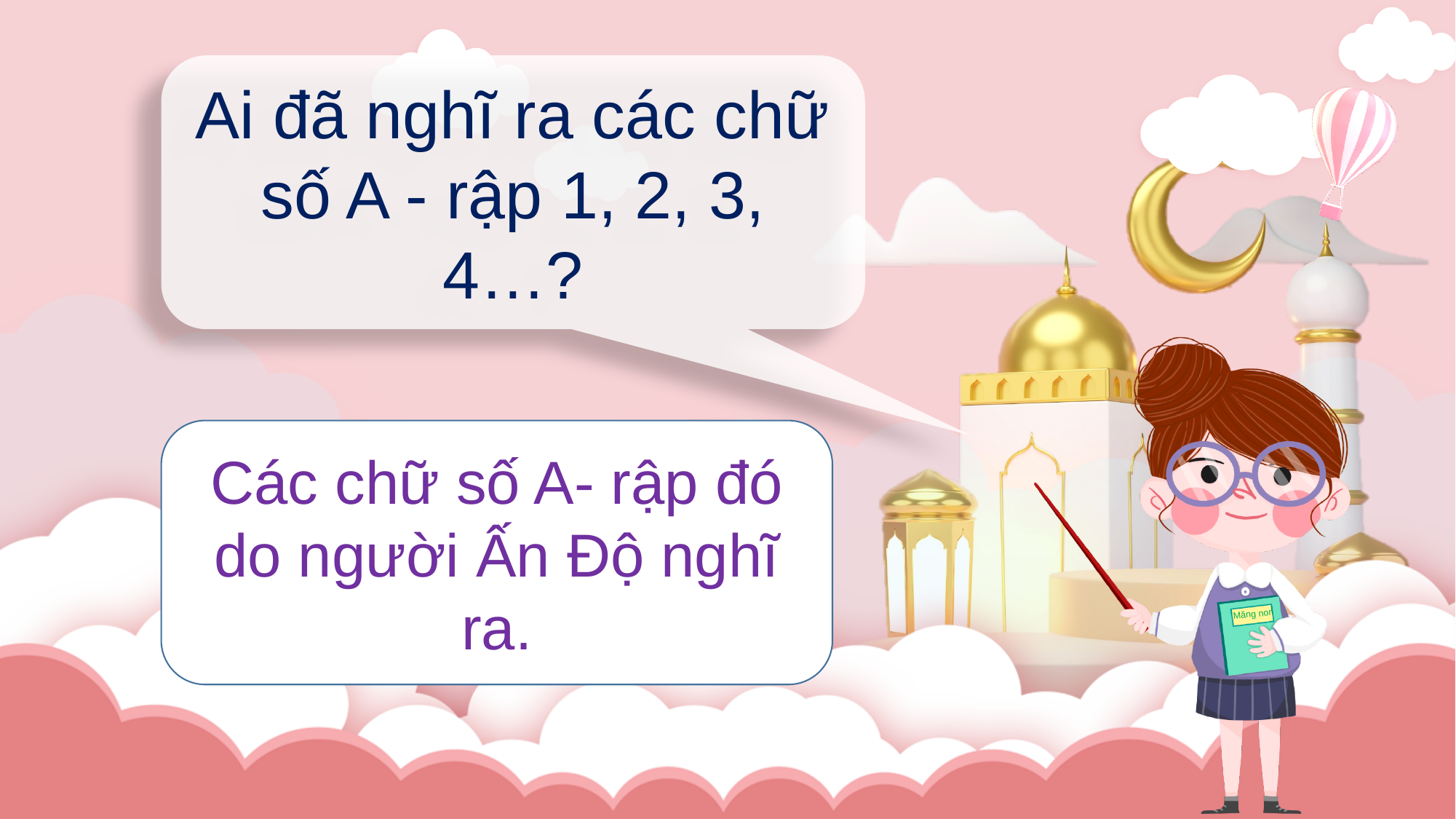

Ai đã nghĩ ra các chữ số A - rập 1, 2, 3, 4…?
Các chữ số A- rập đó do người Ấn Độ nghĩ ra.